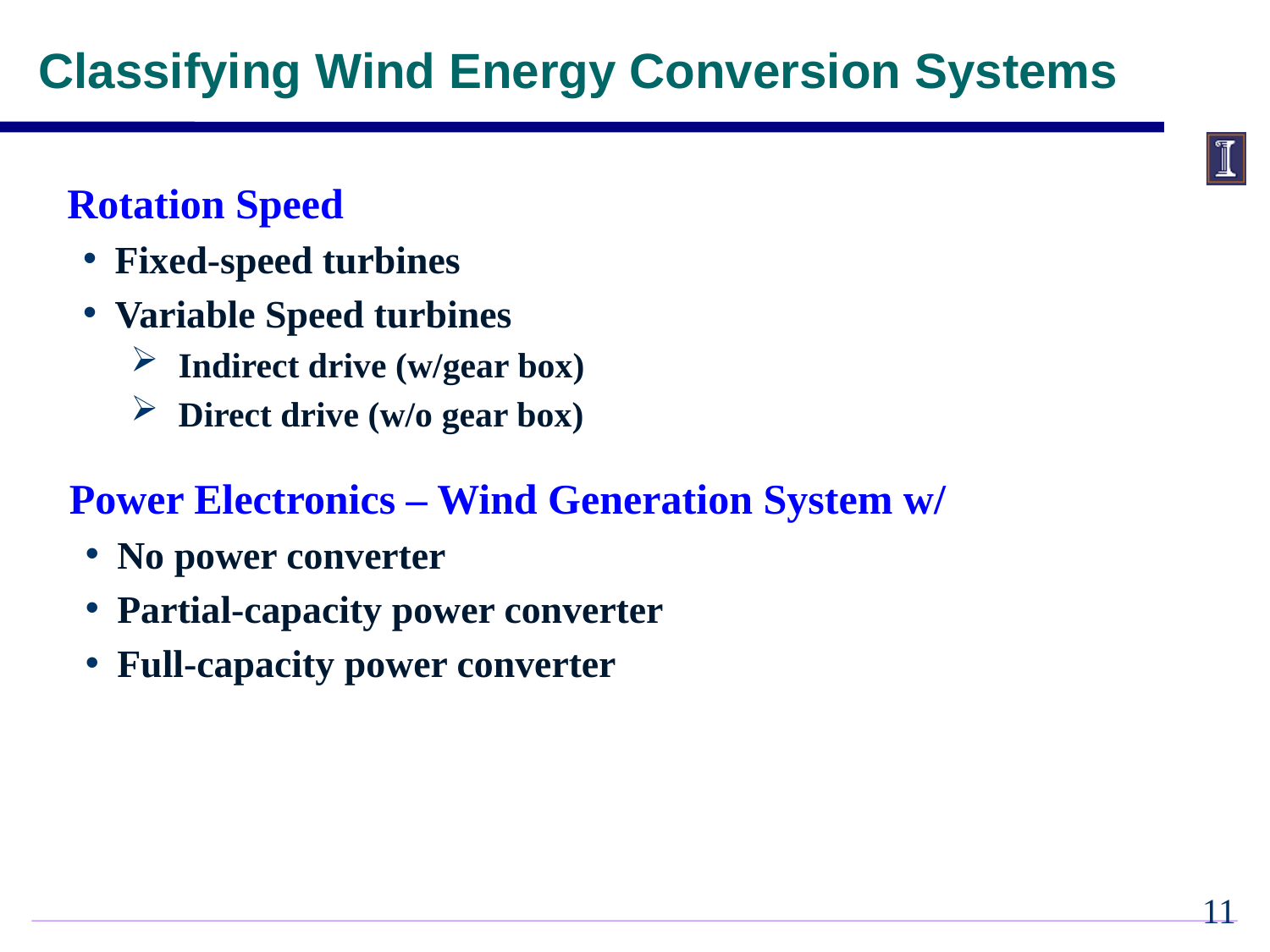

Classifying Wind Energy Conversion Systems
Rotation Speed
Fixed-speed turbines
Variable Speed turbines
Indirect drive (w/gear box)
Direct drive (w/o gear box)
Power Electronics – Wind Generation System w/
No power converter
Partial-capacity power converter
Full-capacity power converter
11